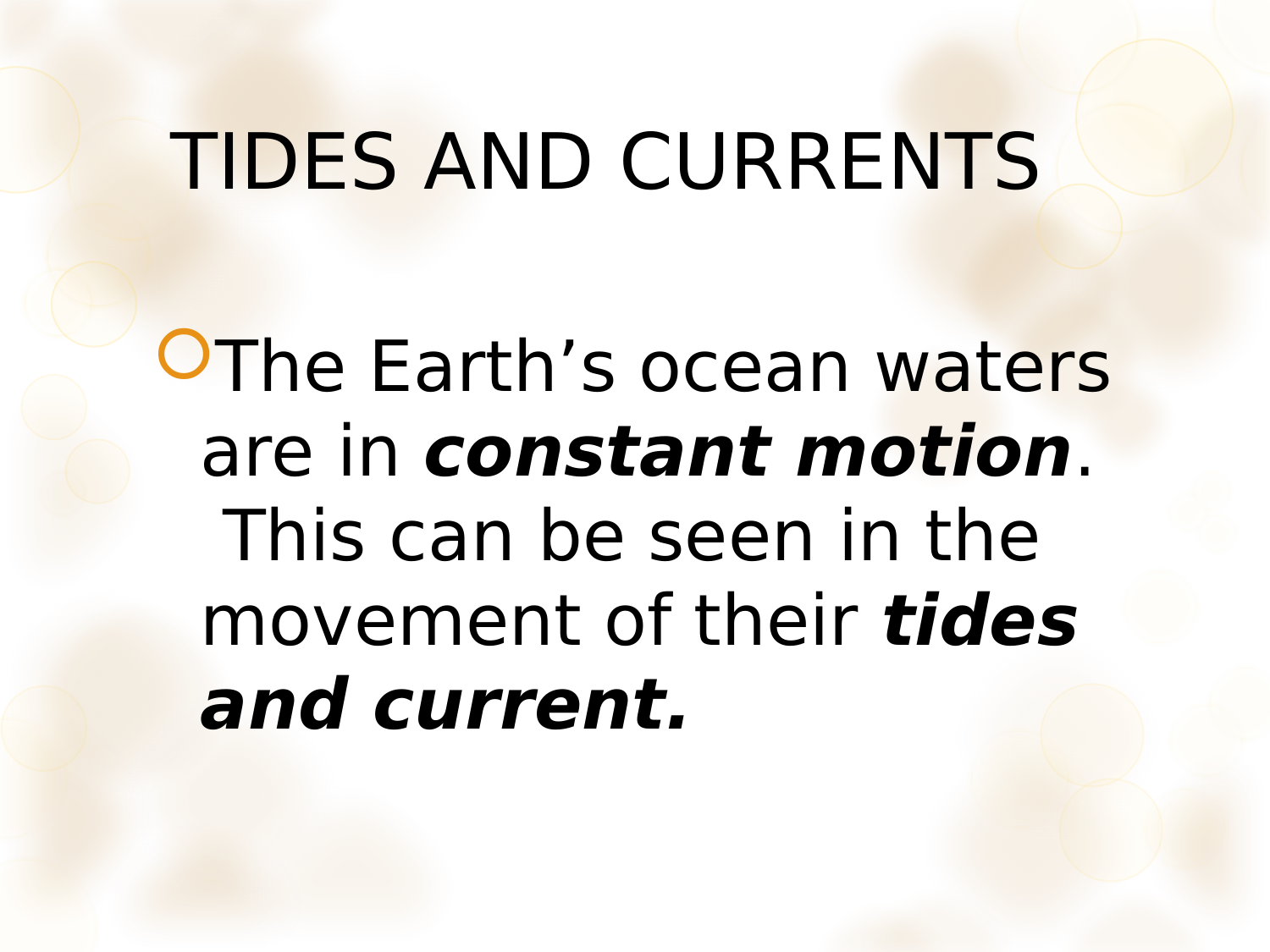

# TIDES AND CURRENTS
The Earth’s ocean waters are in constant motion.  This can be seen in the movement of their tides and current.